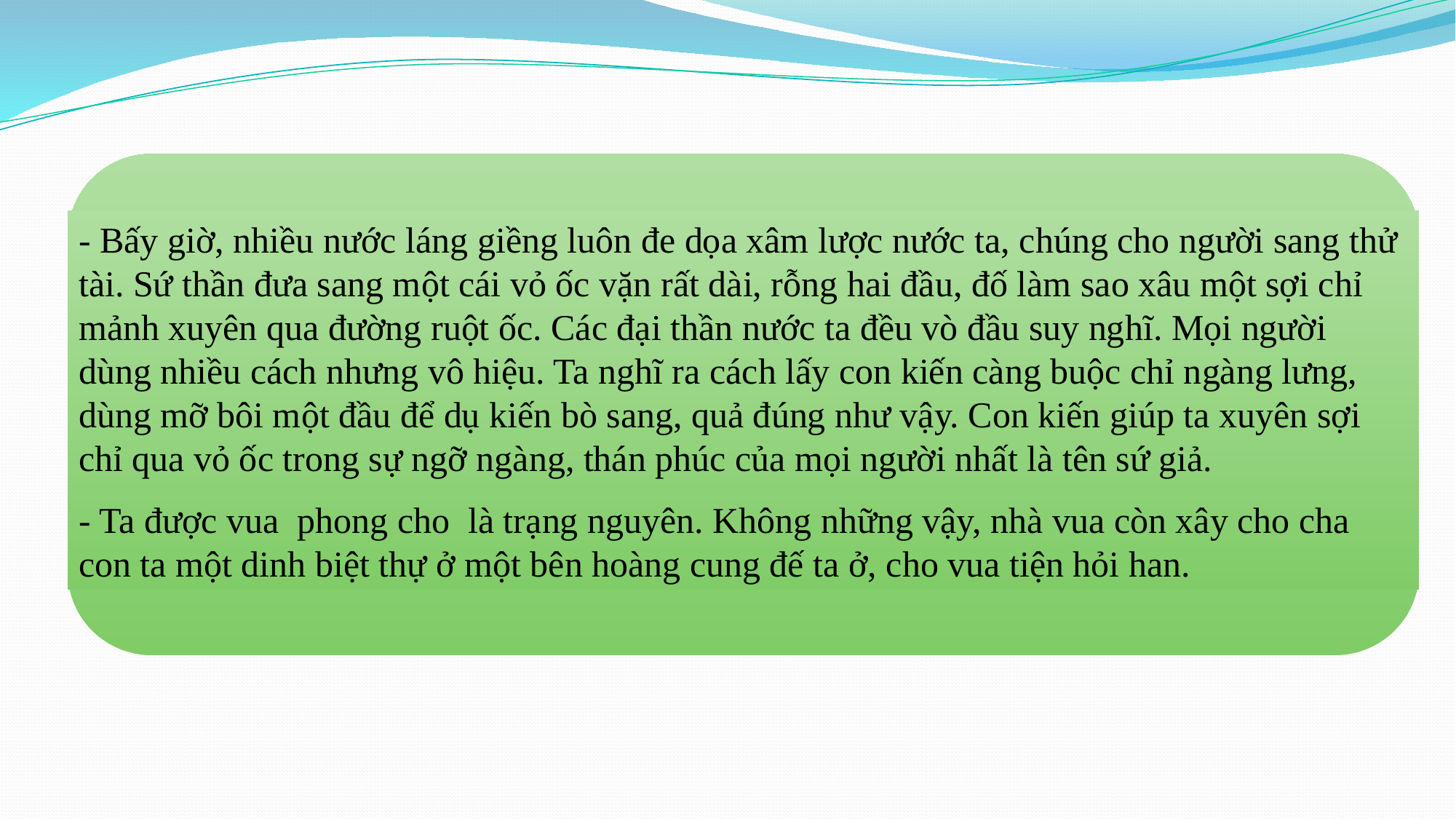

- Bấy giờ, nhiều nước láng giềng luôn đe dọa xâm lược nước ta, chúng cho người sang thử tài. Sứ thần đưa sang một cái vỏ ốc vặn rất dài, rỗng hai đầu, đố làm sao xâu một sợi chỉ mảnh xuyên qua đường ruột ốc. Các đại thần nước ta đều vò đầu suy nghĩ. Mọi người dùng nhiều cách nhưng vô hiệu. Ta nghĩ ra cách lấy con kiến càng buộc chỉ ngàng lưng, dùng mỡ bôi một đầu để dụ kiến bò sang, quả đúng như vậy. Con kiến giúp ta xuyên sợi chỉ qua vỏ ốc trong sự ngỡ ngàng, thán phúc của mọi người nhất là tên sứ giả.
- Ta được vua  phong cho  là trạng nguyên. Không những vậy, nhà vua còn xây cho cha con ta một dinh biệt thự ở một bên hoàng cung đế ta ở, cho vua tiện hỏi han.